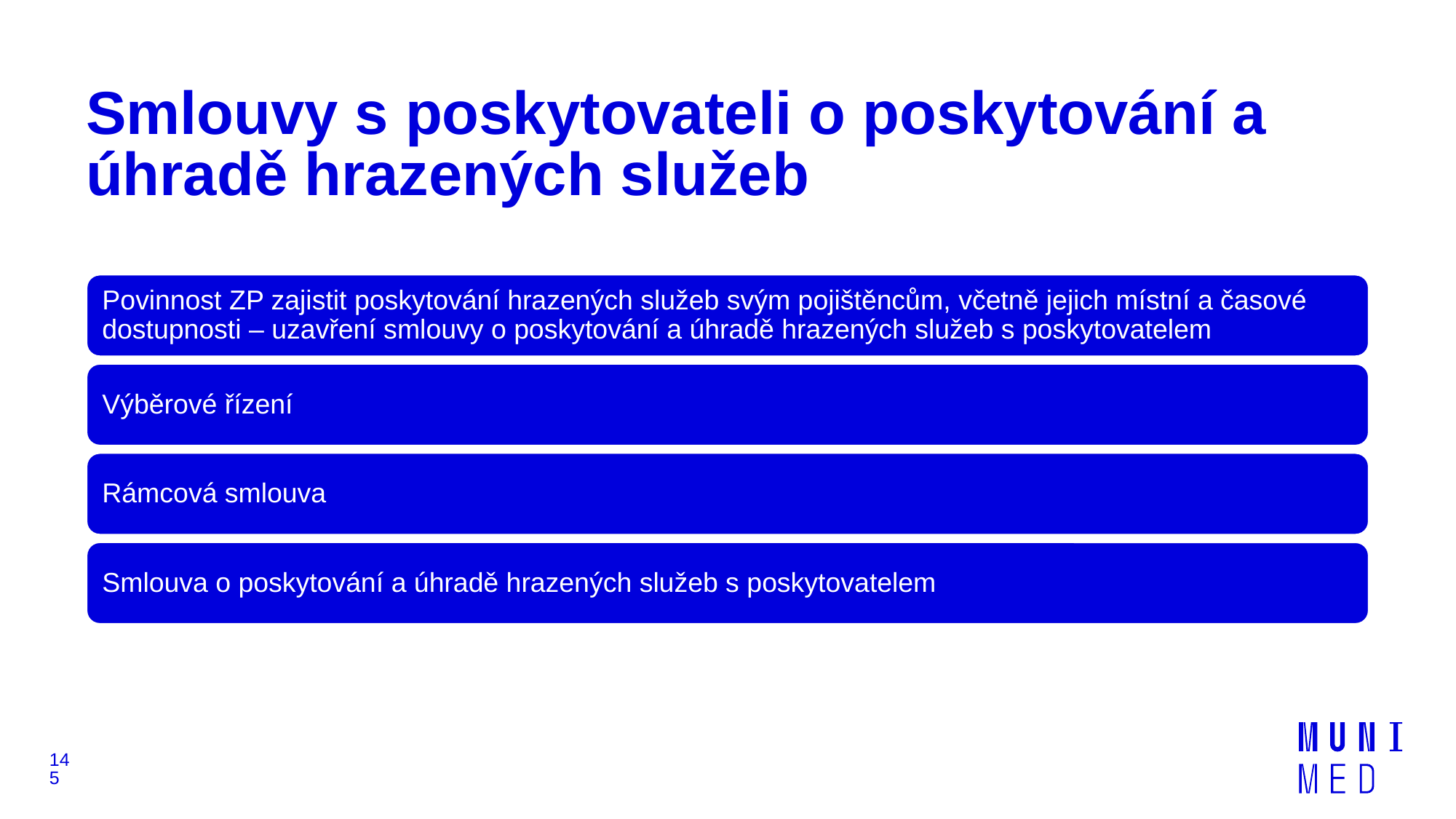

# Smlouvy s poskytovateli o poskytování a úhradě hrazených služeb
Povinnost ZP zajistit poskytování hrazených služeb svým pojištěncům, včetně jejich místní a časové dostupnosti – uzavření smlouvy o poskytování a úhradě hrazených služeb s poskytovatelem
Výběrové řízení
Rámcová smlouva
Smlouva o poskytování a úhradě hrazených služeb s poskytovatelem
145